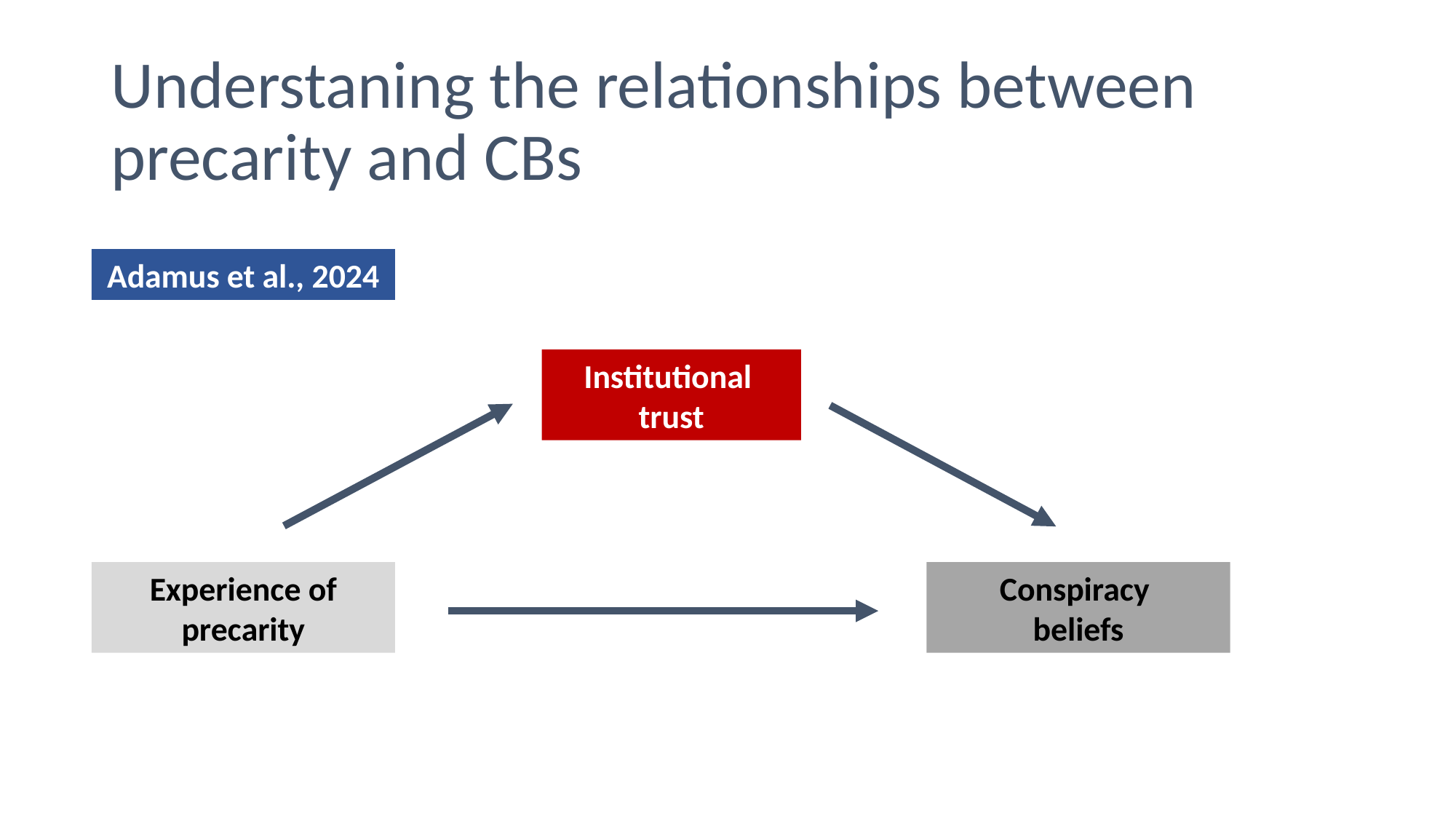

# Understaning the relationships between precarity and CBs
Adamus et al., 2024
Institutional
trust
Experience of precarity
Conspiracy
beliefs